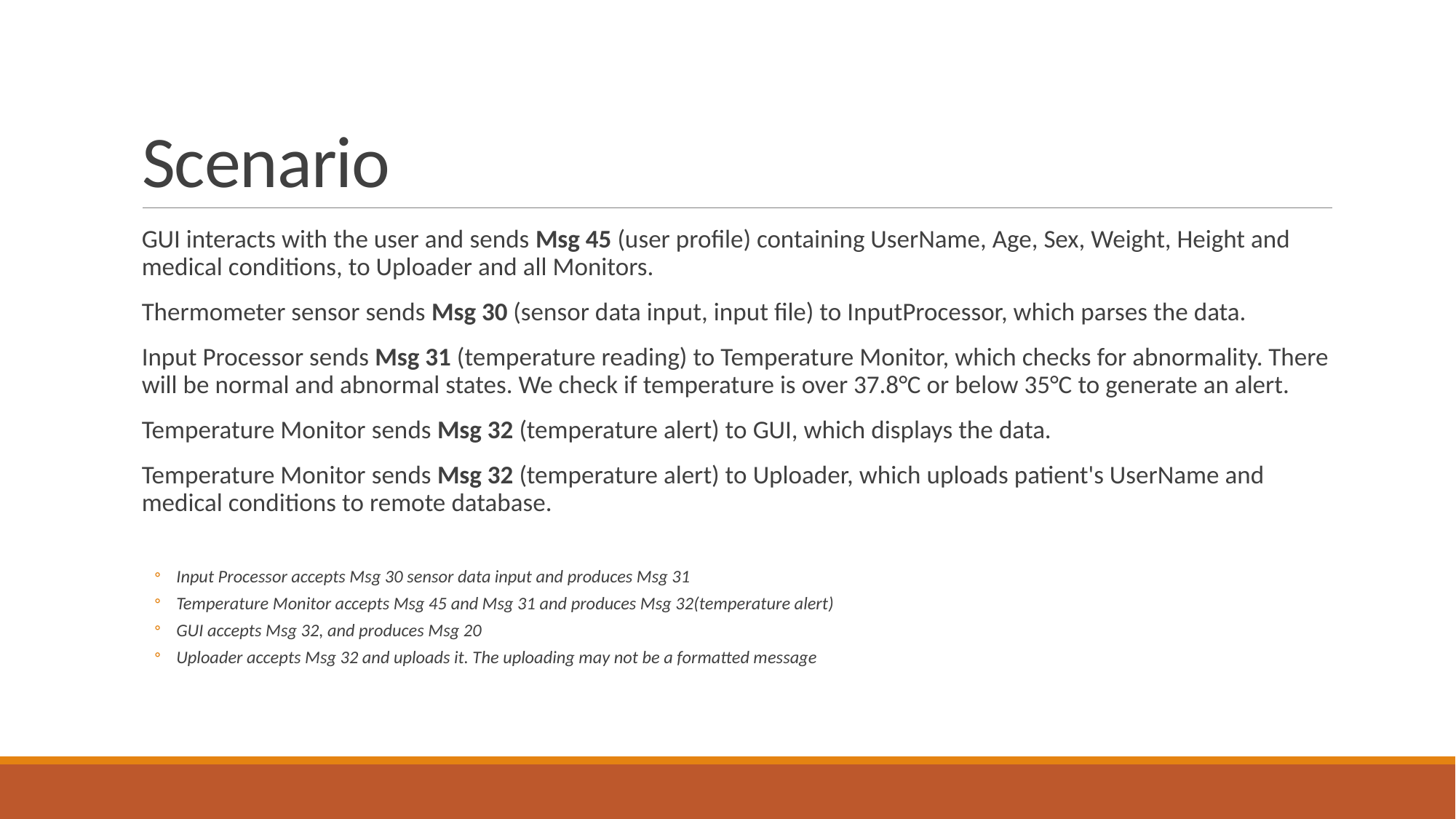

# Scenario
GUI interacts with the user and sends Msg 45 (user profile) containing UserName, Age, Sex, Weight, Height and medical conditions, to Uploader and all Monitors.
Thermometer sensor sends Msg 30 (sensor data input, input file) to InputProcessor, which parses the data.
Input Processor sends Msg 31 (temperature reading) to Temperature Monitor, which checks for abnormality. There will be normal and abnormal states. We check if temperature is over 37.8°C or below 35°C to generate an alert.
Temperature Monitor sends Msg 32 (temperature alert) to GUI, which displays the data.
Temperature Monitor sends Msg 32 (temperature alert) to Uploader, which uploads patient's UserName and medical conditions to remote database.

Input Processor accepts Msg 30 sensor data input and produces Msg 31
Temperature Monitor accepts Msg 45 and Msg 31 and produces Msg 32(temperature alert)
GUI accepts Msg 32, and produces Msg 20
Uploader accepts Msg 32 and uploads it. The uploading may not be a formatted message